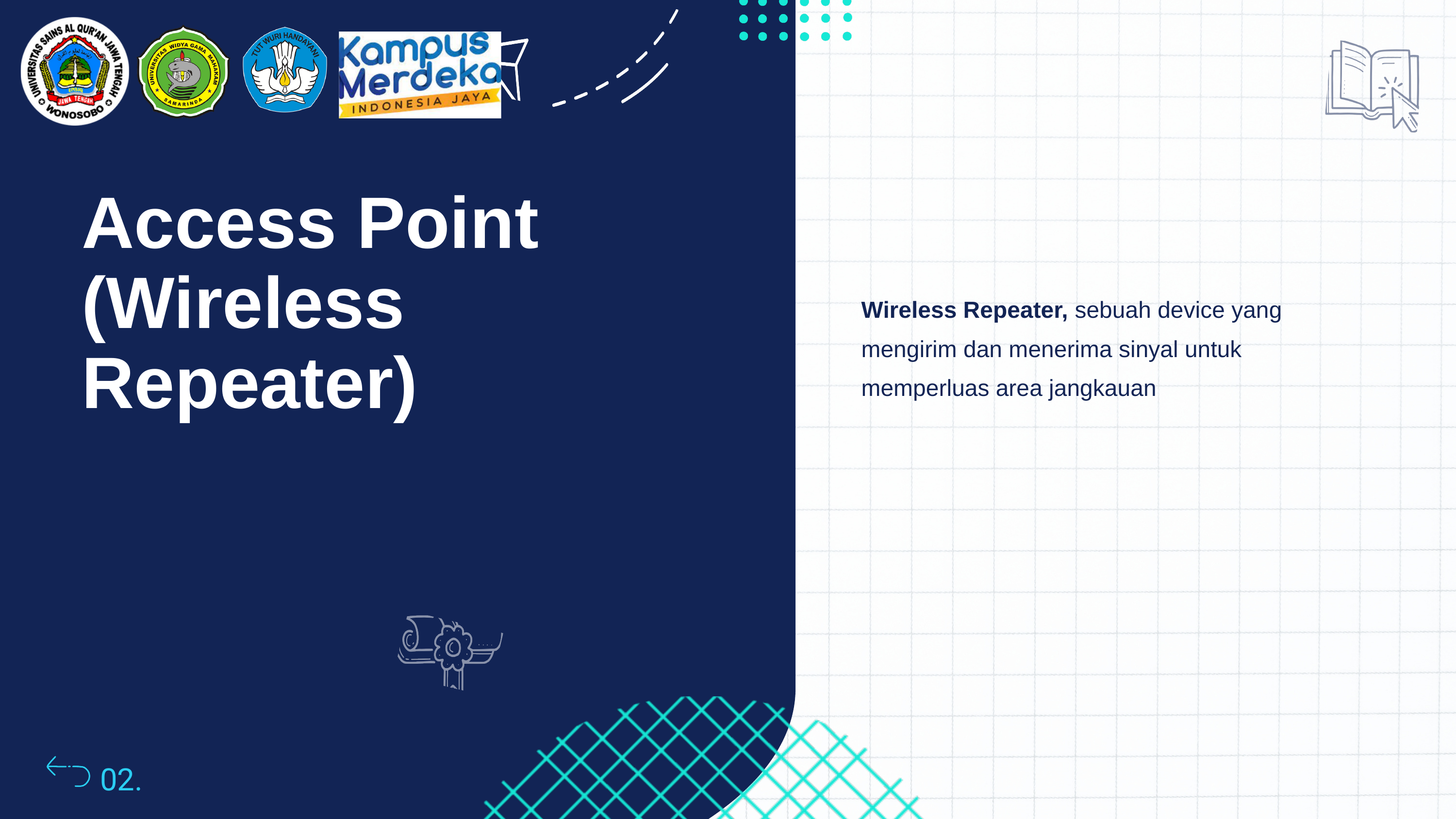

Access Point
(Wireless Repeater)
Wireless Repeater, sebuah device yang mengirim dan menerima sinyal untuk memperluas area jangkauan
Daftar Sekarang

02.